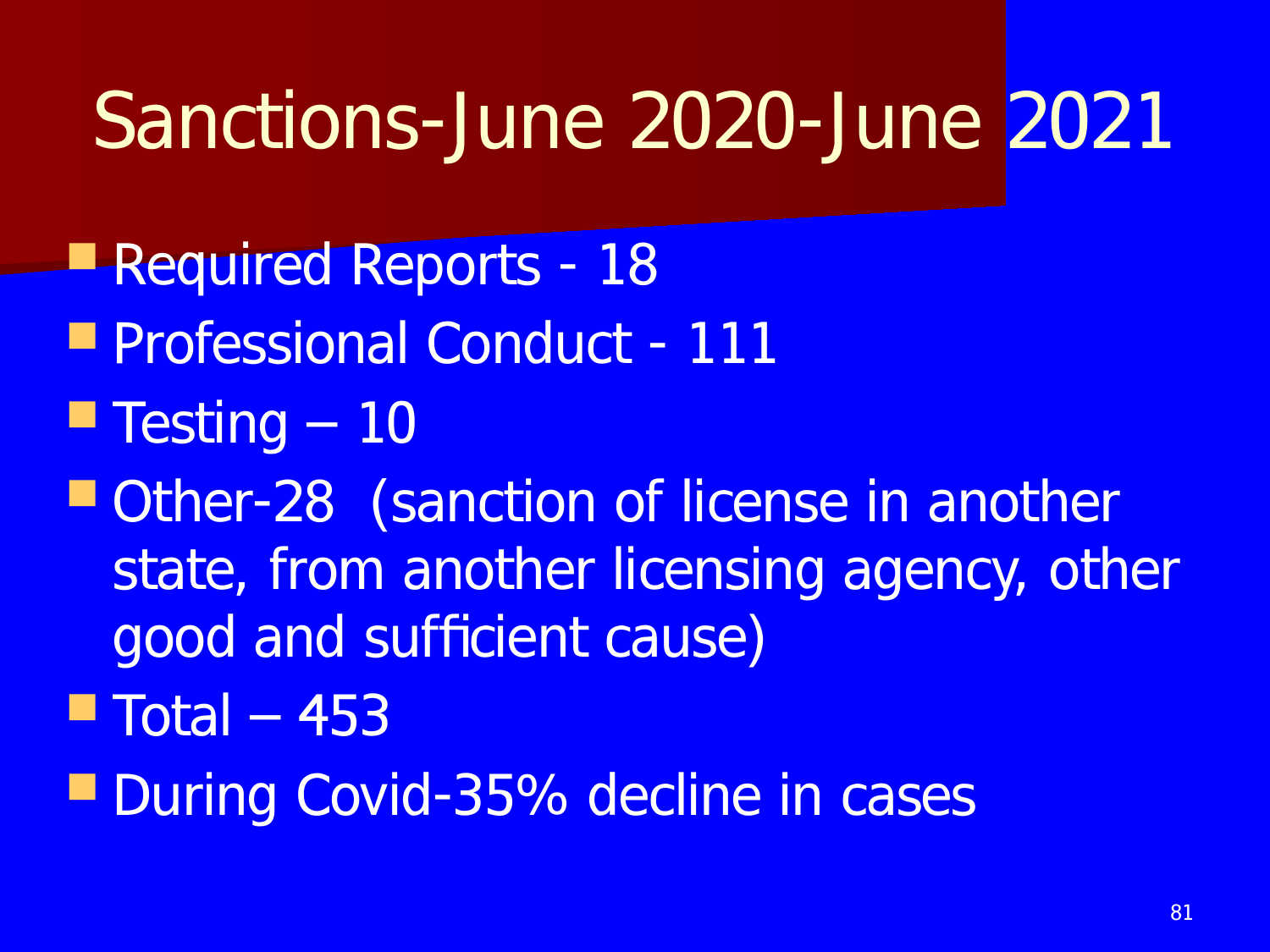

# Sanctions-June 2020-June 2021
Required Reports - 18
Professional Conduct - 111
Testing – 10
Other-28  (sanction of license in another state, from another licensing agency, other good and sufficient cause)
Total – 453
During Covid-35% decline in cases

81